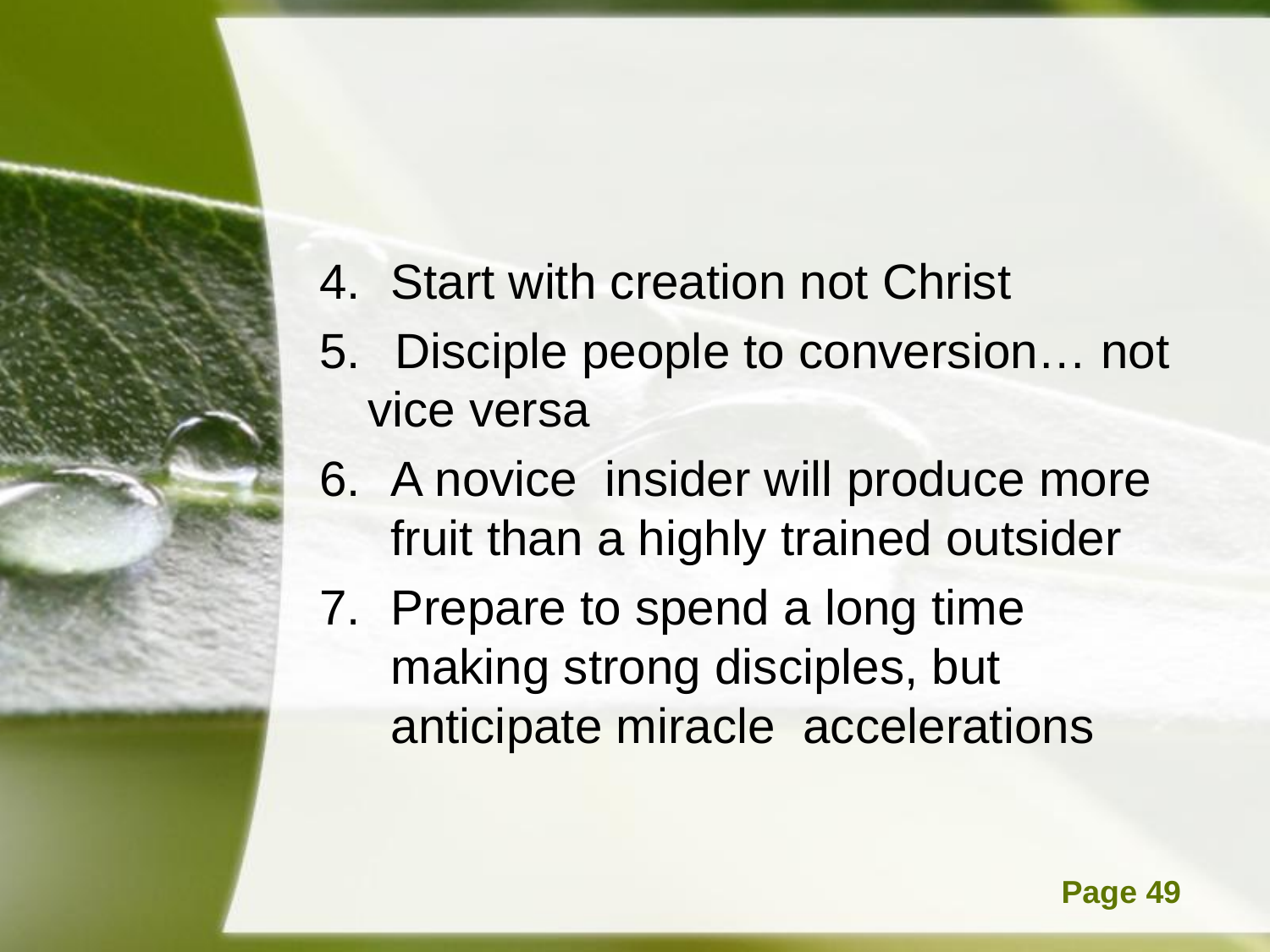

#
Start with creation not Christ
  Disciple people to conversion… not vice versa
A novice  insider will produce more fruit than a highly trained outsider
Prepare to spend a long time making strong disciples, but anticipate miracle  accelerations